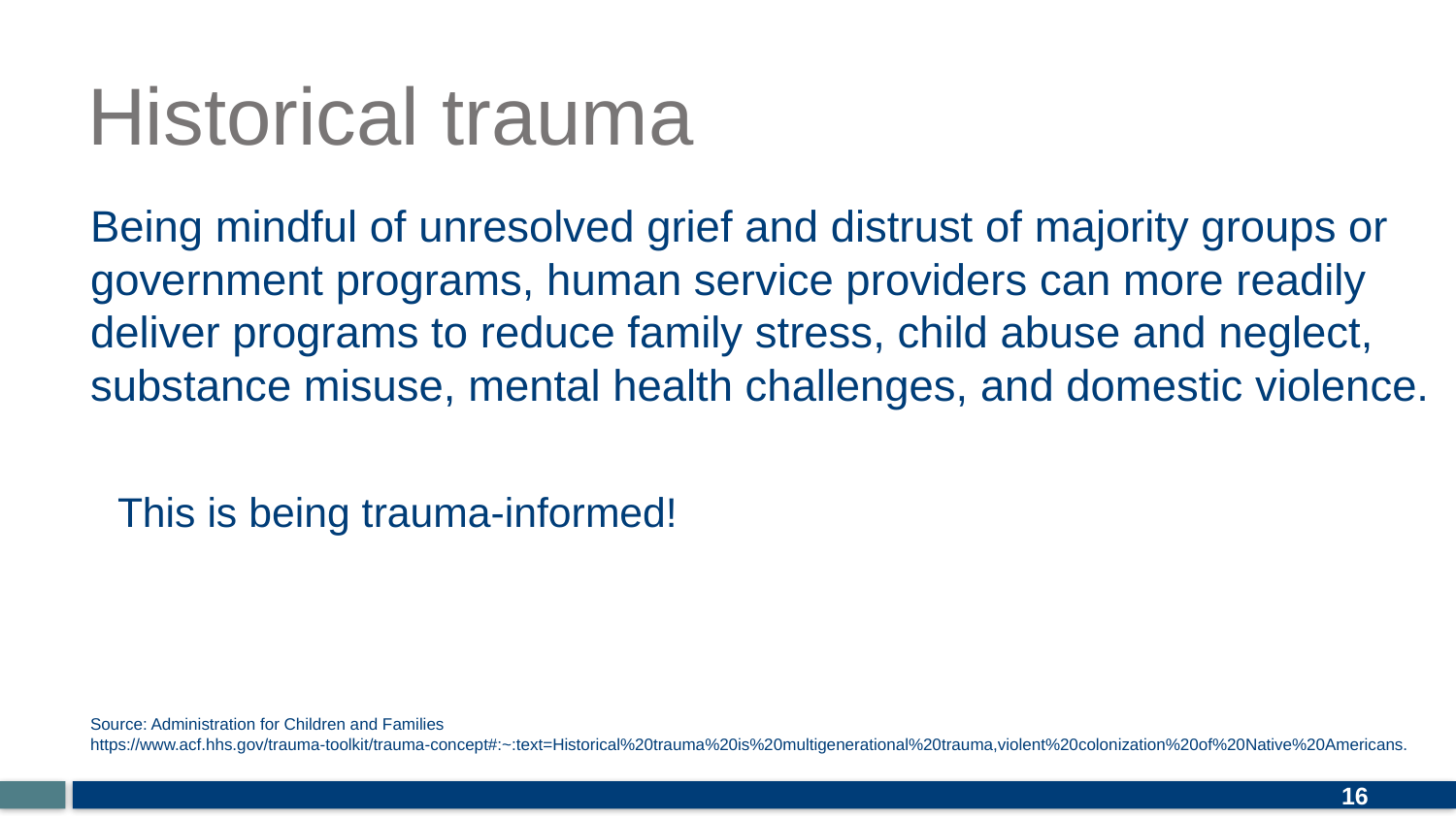

# Historical trauma
Being mindful of unresolved grief and distrust of majority groups or government programs, human service providers can more readily deliver programs to reduce family stress, child abuse and neglect, substance misuse, mental health challenges, and domestic violence.

This is being trauma-informed!

Source: Administration for Children and Families
https://www.acf.hhs.gov/trauma-toolkit/trauma-concept#:~:text=Historical%20trauma%20is%20multigenerational%20trauma,violent%20colonization%20of%20Native%20Americans.